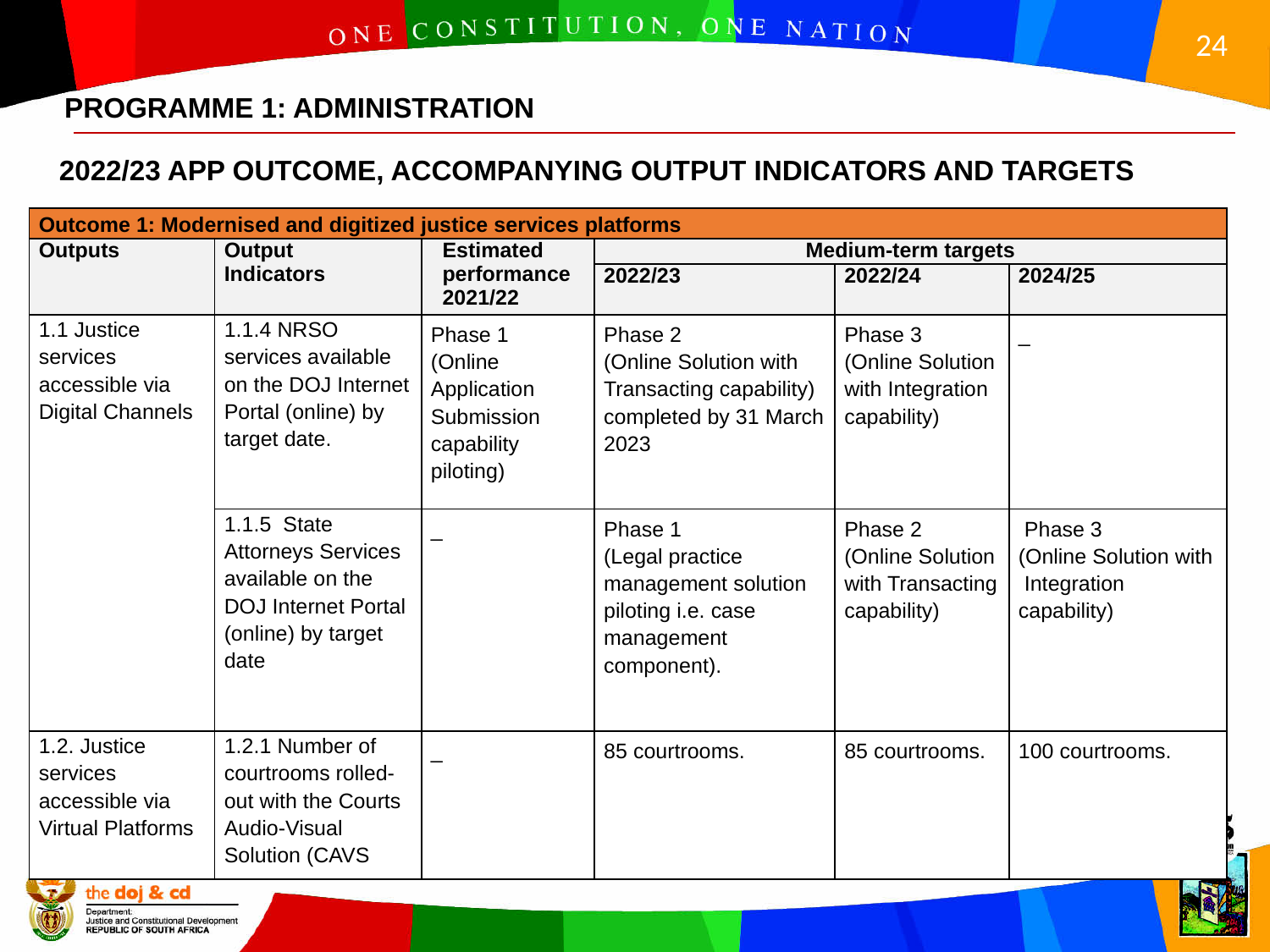

PROGRAMME 1: ADMINISTRATION
 2022/23 APP OUTCOME, ACCOMPANYING OUTPUT INDICATORS AND TARGETS
| Outcome 1: Modernised and digitized justice services platforms |  |  |  |  |  |
| --- | --- | --- | --- | --- | --- |
| Outputs | Output Indicators | Estimated performance 2021/22 | Medium-term targets |  |  |
|  |  |  | 2022/23 | 2022/24 | 2024/25 |
| 1.1 Justice services accessible via Digital Channels | 1.1.4 NRSO services available on the DOJ Internet Portal (online) by target date. | Phase 1 (Online Application Submission capability piloting) | Phase 2 (Online Solution with Transacting capability) completed by 31 March 2023 | Phase 3 (Online Solution with Integration capability) | \_ |
|  | 1.1.5 State Attorneys Services available on the DOJ Internet Portal (online) by target date | \_ | Phase 1 (Legal practice management solution piloting i.e. case management component). | Phase 2 (Online Solution with Transacting capability) | Phase 3 (Online Solution with Integration capability) |
| 1.2. Justice services accessible via Virtual Platforms | 1.2.1 Number of courtrooms rolled-out with the Courts Audio-Visual Solution (CAVS | \_ | 85 courtrooms. | 85 courtrooms. | 100 courtrooms. |